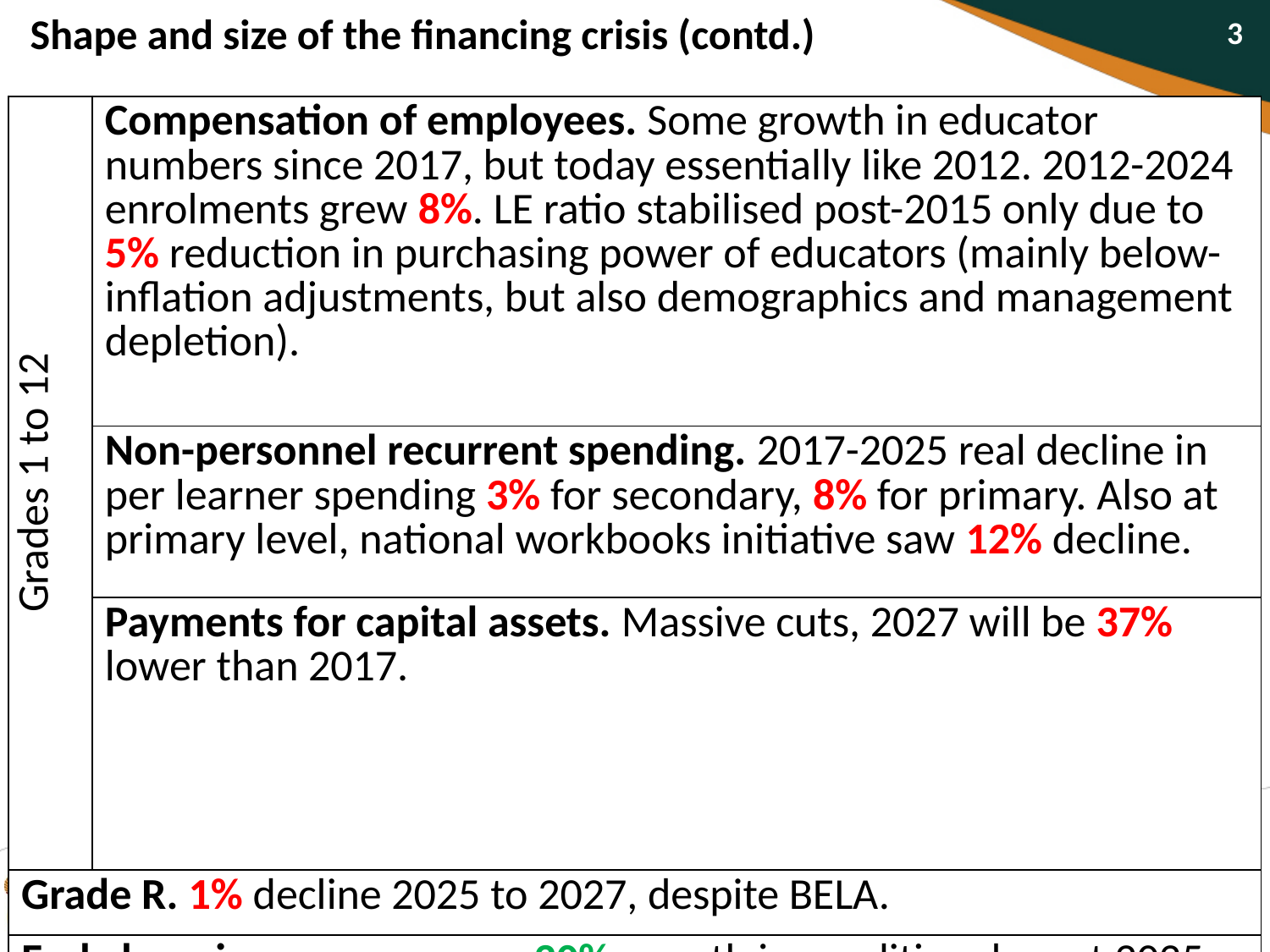

Shape and size of the financing crisis (contd.)
| Grades 1 to 12 | Compensation of employees. Some growth in educator numbers since 2017, but today essentially like 2012. 2012-2024 enrolments grew 8%. LE ratio stabilised post-2015 only due to 5% reduction in purchasing power of educators (mainly below-inflation adjustments, but also demographics and management depletion). |
| --- | --- |
|  | Non-personnel recurrent spending. 2017-2025 real decline in per learner spending 3% for secondary, 8% for primary. Also at primary level, national workbooks initiative saw 12% decline. |
|  | Payments for capital assets. Massive cuts, 2027 will be 37% lower than 2017. |
| Grade R. 1% decline 2025 to 2027, despite BELA. |  |
| Early learning programmes. 20% growth in conditional grant 2025-2027, but planned growth in funded recipients 120% 2025-2029. |  |